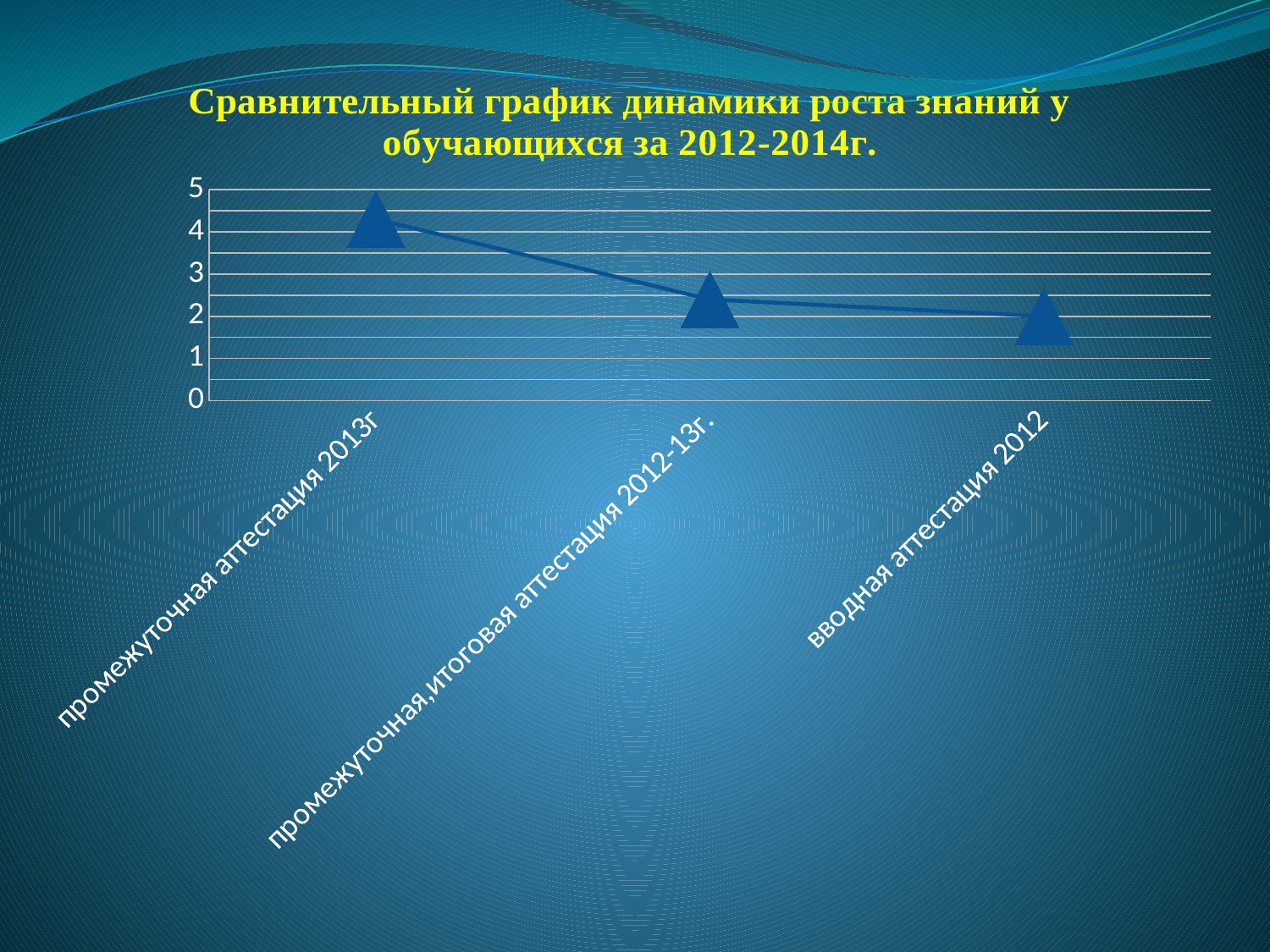

### Chart: Сравнительный график динамики роста знаний у обучающихся за 2012-2014г.

| Category | вводное  |
|---|---|
| промежуточная аттестация 2013г | 4.3 |
| промежуточная,итоговая аттестация 2012-13г. | 2.4 |
| вводная аттестация 2012 | 2.0 |